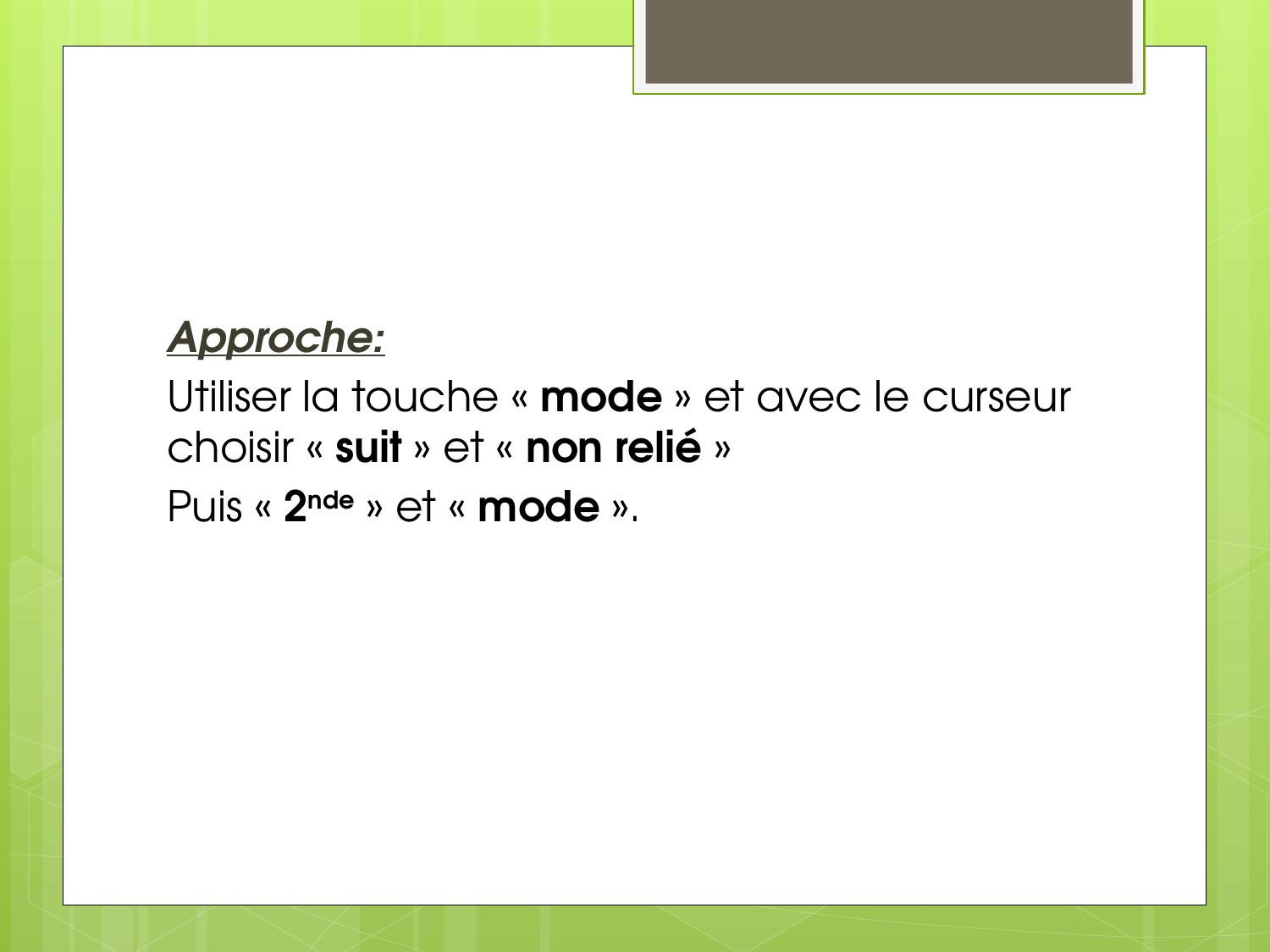

Approche:
Utiliser la touche « mode » et avec le curseur choisir « suit » et « non relié »
Puis « 2nde » et « mode ».